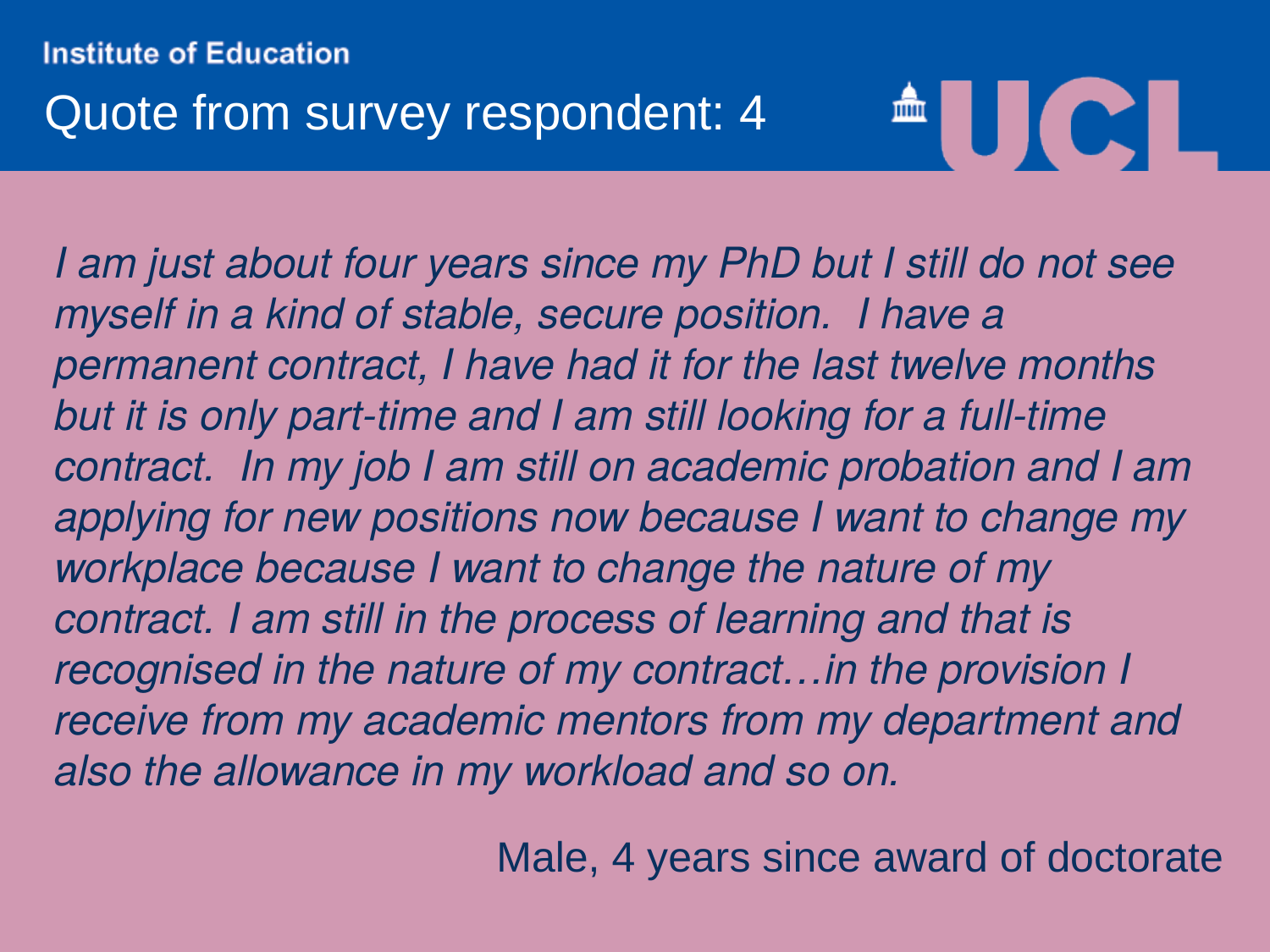

Quote from survey respondent: 4
I am just about four years since my PhD but I still do not see myself in a kind of stable, secure position.  I have a permanent contract, I have had it for the last twelve months but it is only part-time and I am still looking for a full-time contract.  In my job I am still on academic probation and I am applying for new positions now because I want to change my workplace because I want to change the nature of my contract. I am still in the process of learning and that is recognised in the nature of my contract…in the provision I receive from my academic mentors from my department and also the allowance in my workload and so on.
# Male, 4 years since award of doctorate